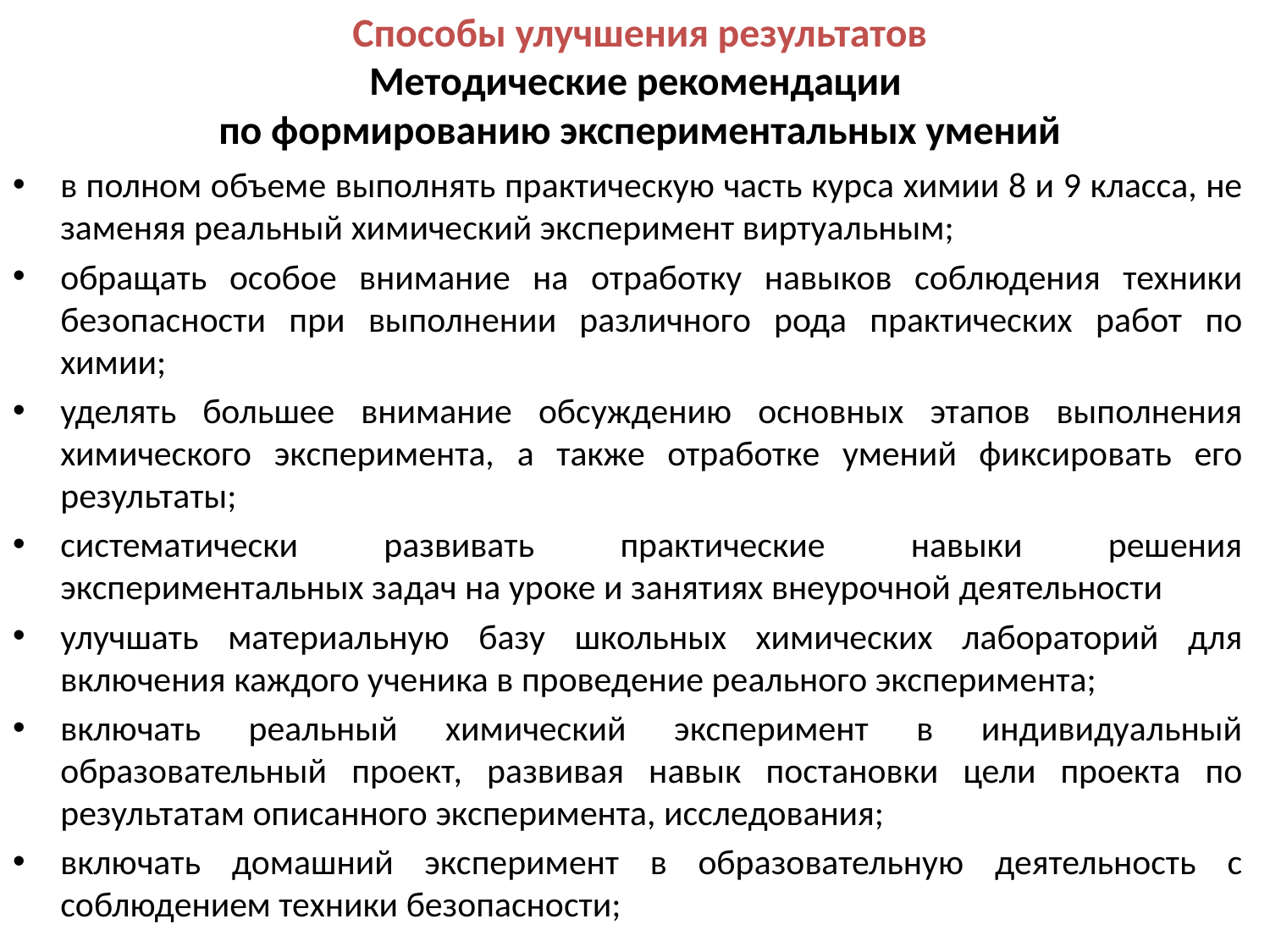

# Способы улучшения результатов Методические рекомендации по формированию экспериментальных умений
в полном объеме выполнять практическую часть курса химии 8 и 9 класса, не заменяя реальный химический эксперимент виртуальным;
обращать особое внимание на отработку навыков соблюдения техники безопасности при выполнении различного рода практических работ по химии;
уделять большее внимание обсуждению основных этапов выполнения химического эксперимента, а также отработке умений фиксировать его результаты;
систематически развивать практические навыки решения экспериментальных задач на уроке и занятиях внеурочной деятельности
улучшать материальную базу школьных химических лабораторий для включения каждого ученика в проведение реального эксперимента;
включать реальный химический эксперимент в индивидуальный образовательный проект, развивая навык постановки цели проекта по результатам описанного эксперимента, исследования;
включать домашний эксперимент в образовательную деятельность с соблюдением техники безопасности;